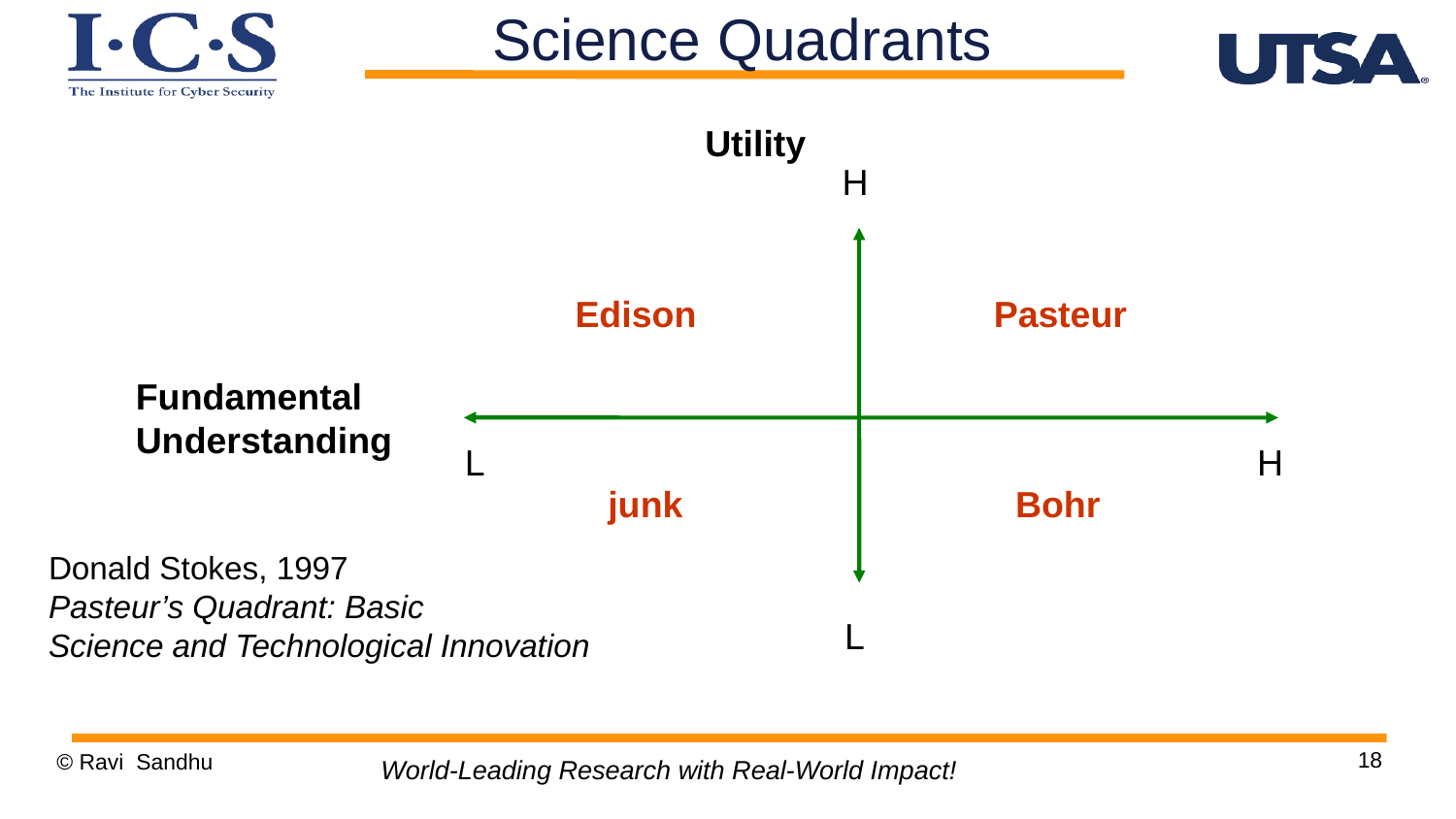

Science Quadrants
Utility
H

Edison
Pasteur
Fundamental
Understanding

L
H
junk
Bohr
Donald Stokes, 1997
Pasteur’s Quadrant: Basic
Science and Technological Innovation
L
18
© Ravi  Sandhu
World-Leading Research with Real-World Impact!